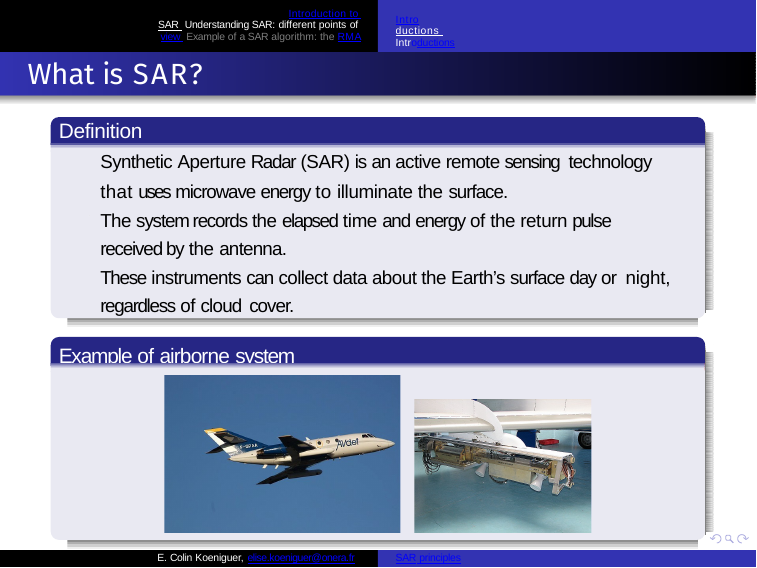

Introduction to SAR  Understanding SAR: different points of view  Example of a SAR algorithm: the RMA
Introductions  Introductions
What is SAR?

Definition
Synthetic Aperture Radar (SAR) is an active remote sensing  technology
that uses microwave energy to illuminate the surface.
The system records the elapsed time and energy of the return pulse
received by the antenna.
These instruments can collect data about the Earth’s surface day or  night,
regardless of cloud cover.

Example of airborne system

E. Colin Koeniguer, elise.koeniguer@onera.fr
SAR principles